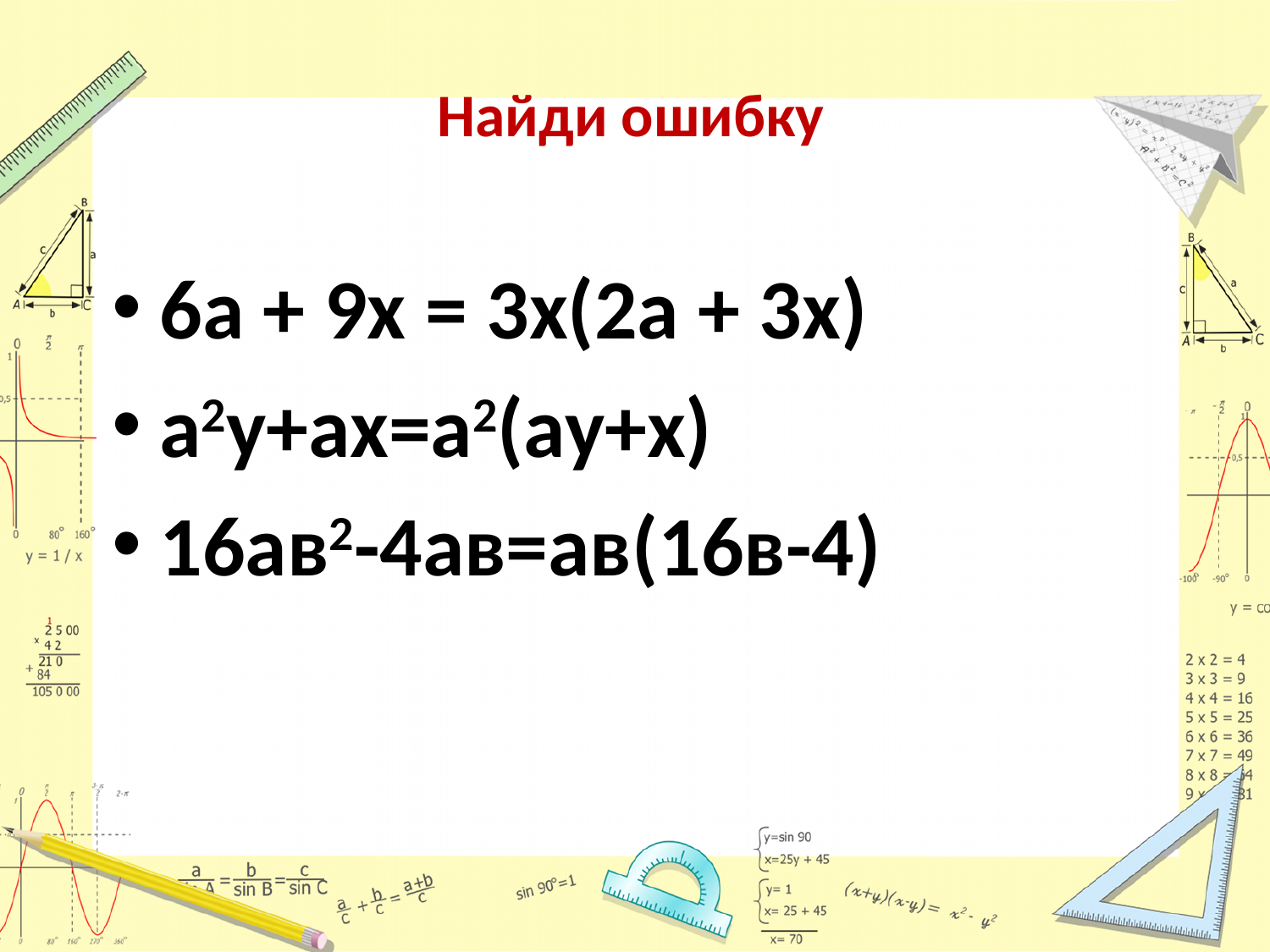

# Найди ошибку
6а + 9х = 3х(2а + 3х)
а2у+ах=а2(ау+х)
16ав2-4ав=ав(16в-4)